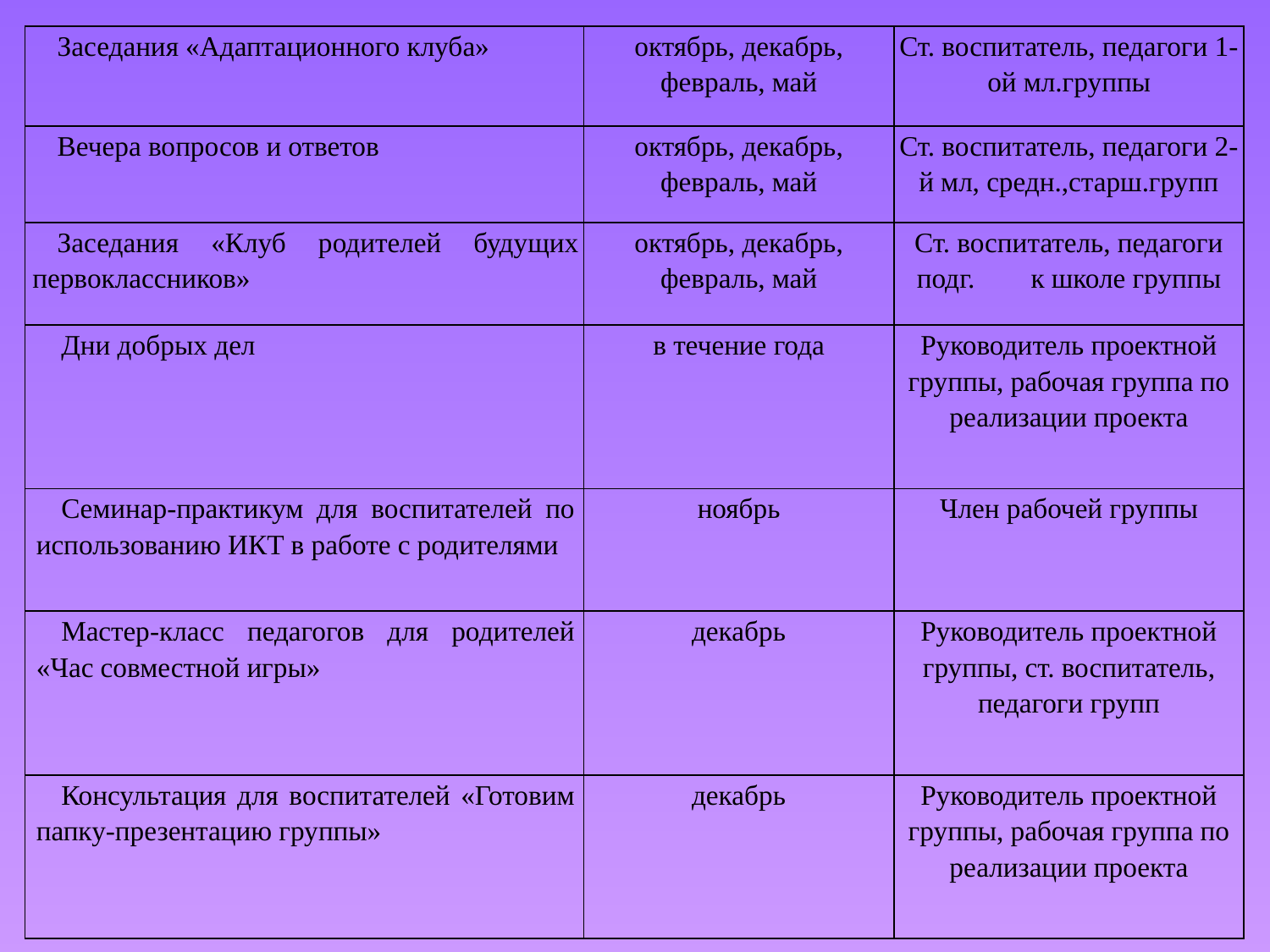

| Заседания «Адаптационного клуба» | октябрь, декабрь, февраль, май | Ст. воспитатель, педагоги 1-ой мл.группы |
| --- | --- | --- |
| Вечера вопросов и ответов | октябрь, декабрь, февраль, май | Ст. воспитатель, педагоги 2-й мл, средн.,старш.групп |
| Заседания «Клуб родителей будущих первоклассников» | октябрь, декабрь, февраль, май | Ст. воспитатель, педагоги подг. к школе группы |
| Дни добрых дел | в течение года | Руководитель проектной группы, рабочая группа по реализации проекта |
| Семинар-практикум для воспитателей по использованию ИКТ в работе с родителями | ноябрь | Член рабочей группы |
| Мастер-класс педагогов для родителей «Час совместной игры» | декабрь | Руководитель проектной группы, ст. воспитатель, педагоги групп |
| Консультация для воспитателей «Готовим папку-презентацию группы» | декабрь | Руководитель проектной группы, рабочая группа по реализации проекта |